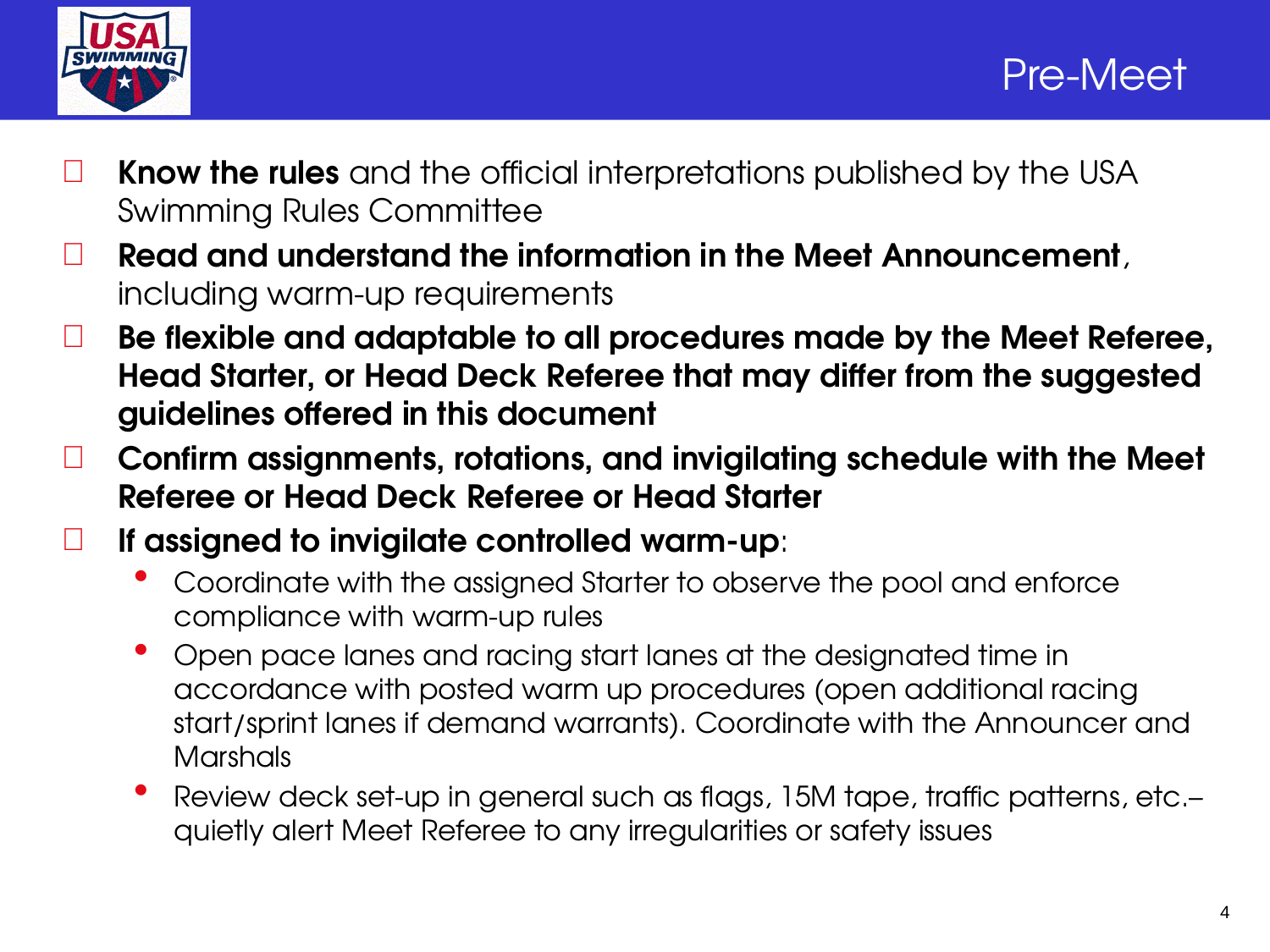

# Pre-Meet
Know the rules and the official interpretations published by the USA Swimming Rules Committee
Read and understand the information in the Meet Announcement, including warm-up requirements
Be flexible and adaptable to all procedures made by the Meet Referee, Head Starter, or Head Deck Referee that may differ from the suggested guidelines offered in this document
Confirm assignments, rotations, and invigilating schedule with the Meet Referee or Head Deck Referee or Head Starter
If assigned to invigilate controlled warm-up:
Coordinate with the assigned Starter to observe the pool and enforce compliance with warm-up rules
Open pace lanes and racing start lanes at the designated time in accordance with posted warm up procedures (open additional racing start/sprint lanes if demand warrants). Coordinate with the Announcer and Marshals
Review deck set-up in general such as flags, 15M tape, traffic patterns, etc.– quietly alert Meet Referee to any irregularities or safety issues

4